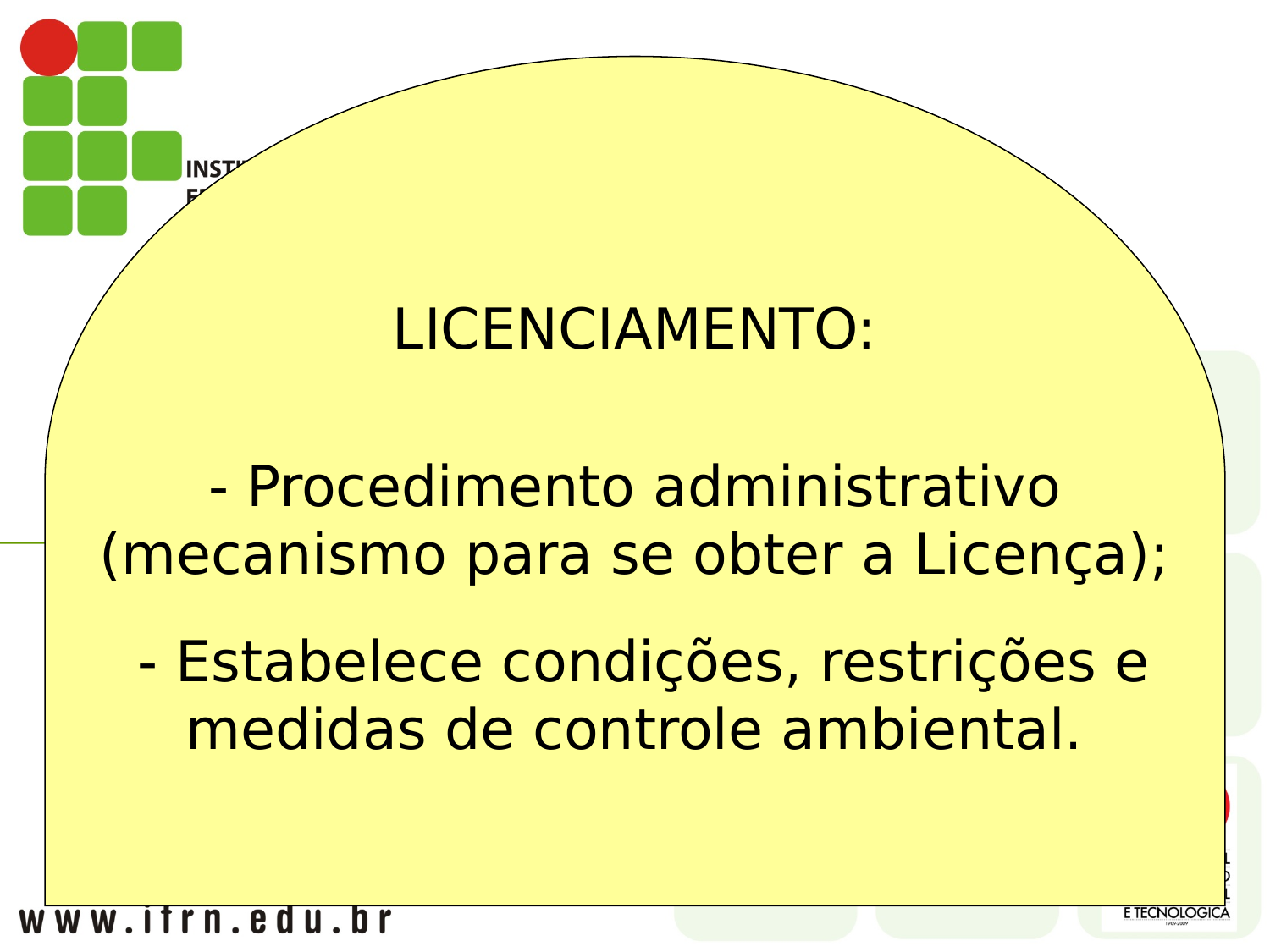

LICENCIAMENTO:

- Procedimento administrativo (mecanismo para se obter a Licença);
 - Estabelece condições, restrições e medidas de controle ambiental.